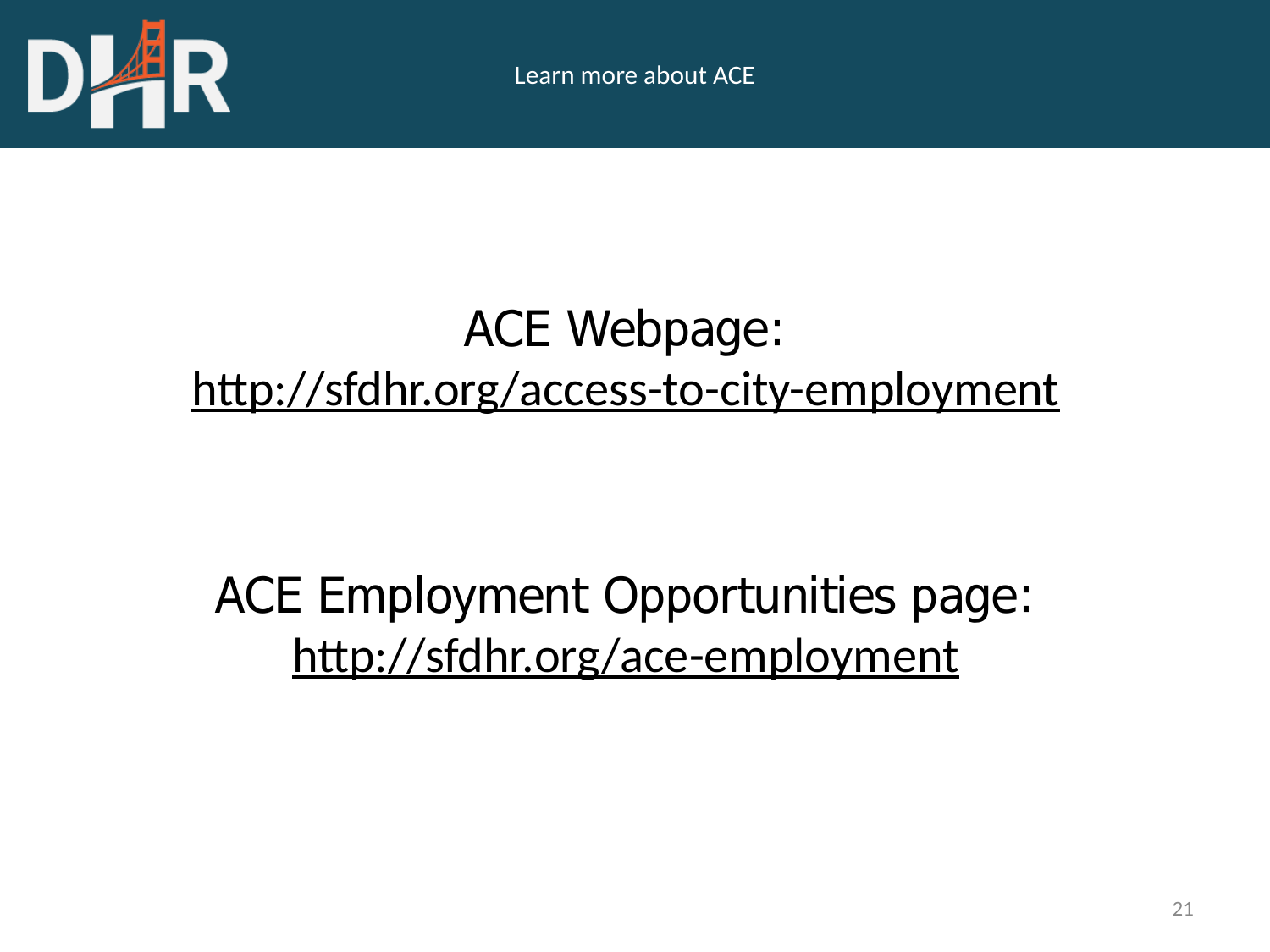

# Learn more about ACE

ACE Webpage: http://sfdhr.org/access-to-city-employment

ACE Employment Opportunities page: http://sfdhr.org/ace-employment

21